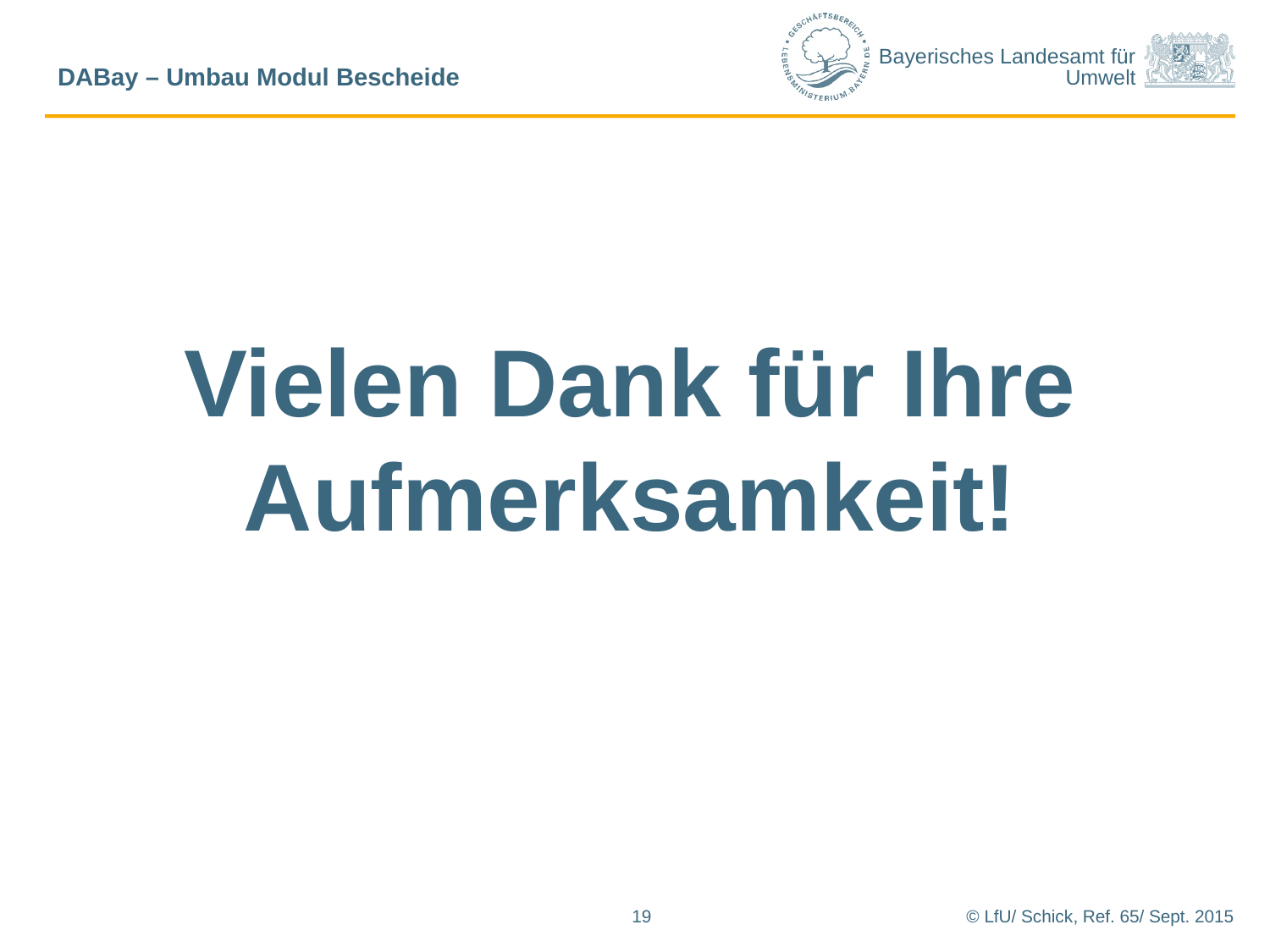

DABay – Umbau Modul Bescheide
# Vielen Dank für Ihre Aufmerksamkeit!
19
© LfU/ Schick, Ref. 65/ Sept. 2015